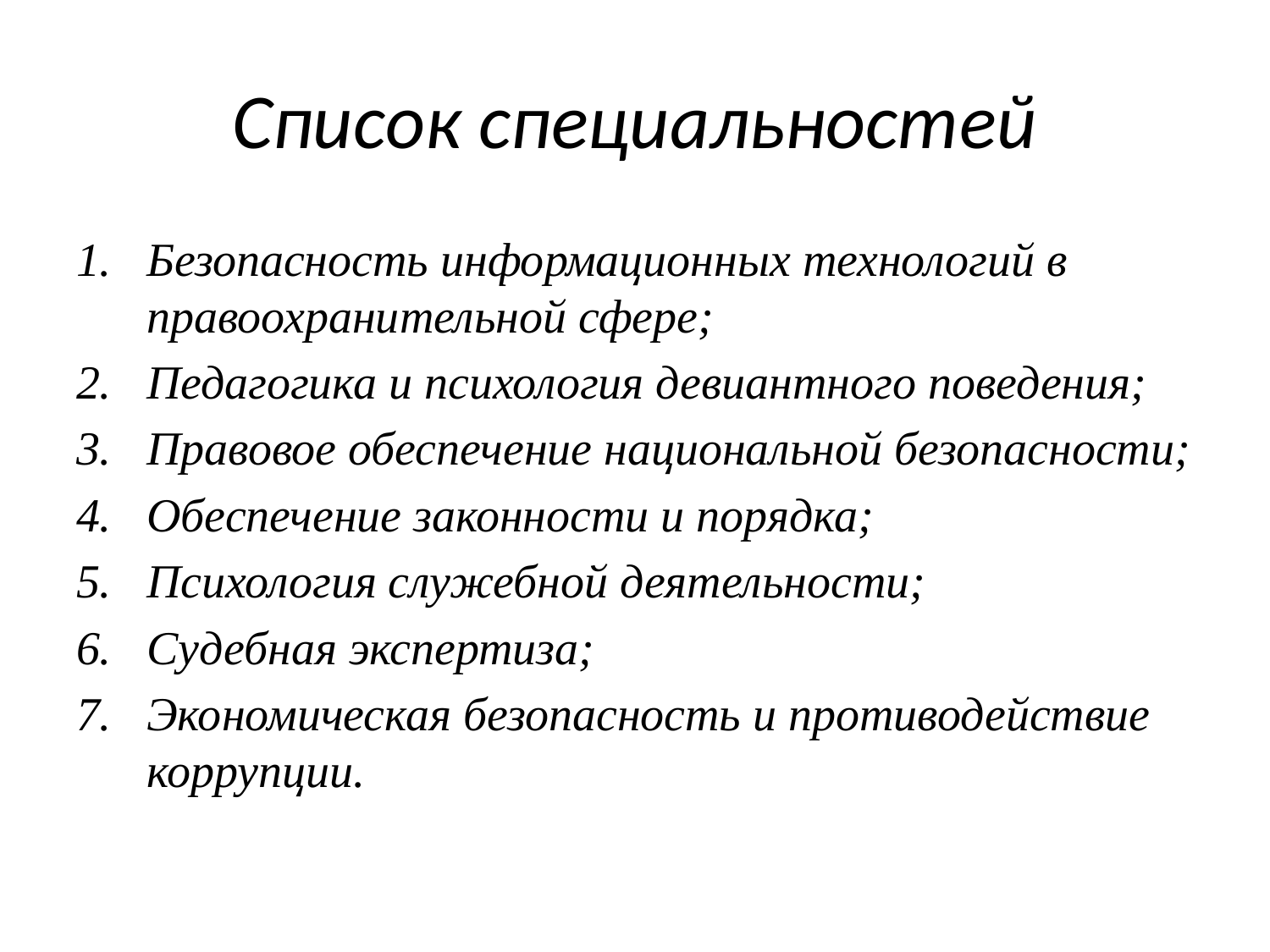

# Список специальностей
Безопасность информационных технологий в правоохранительной сфере;
Педагогика и психология девиантного поведения;
Правовое обеспечение национальной безопасности;
Обеспечение законности и порядка;
Психология служебной деятельности;
Судебная экспертиза;
Экономическая безопасность и противодействие коррупции.